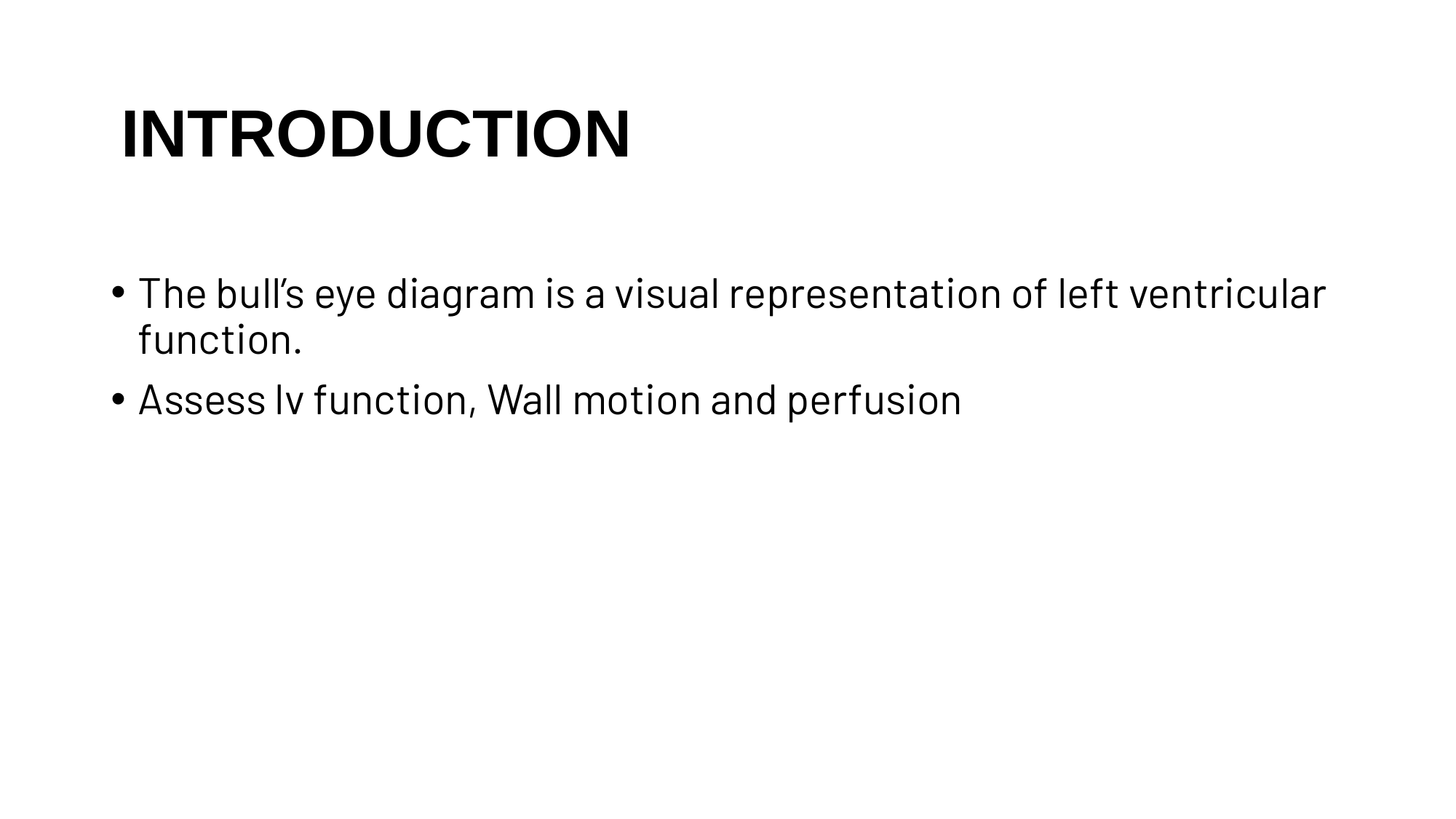

# INTRODUCTION
The bull’s eye diagram is a visual representation of left ventricular function.
Assess lv function, Wall motion and perfusion